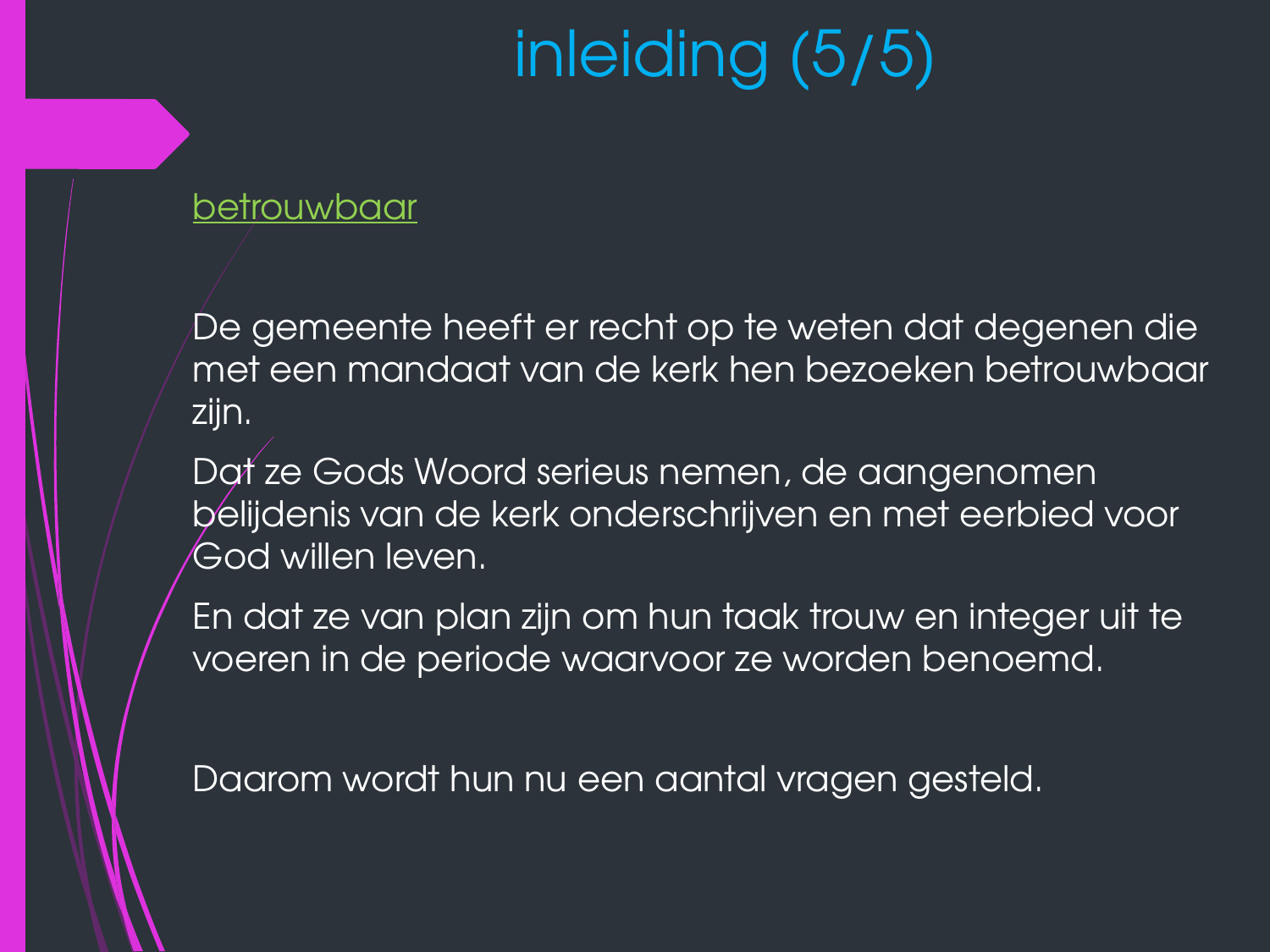

# inleiding (5/5)
betrouwbaar

De gemeente heeft er recht op te weten dat degenen die met een mandaat van de kerk hen bezoeken betrouwbaar zijn.
Dat ze Gods Woord serieus nemen, de aangenomen belijdenis van de kerk onderschrijven en met eerbied voor God willen leven.
En dat ze van plan zijn om hun taak trouw en integer uit te voeren in de periode waarvoor ze worden benoemd.

Daarom wordt hun nu een aantal vragen gesteld.